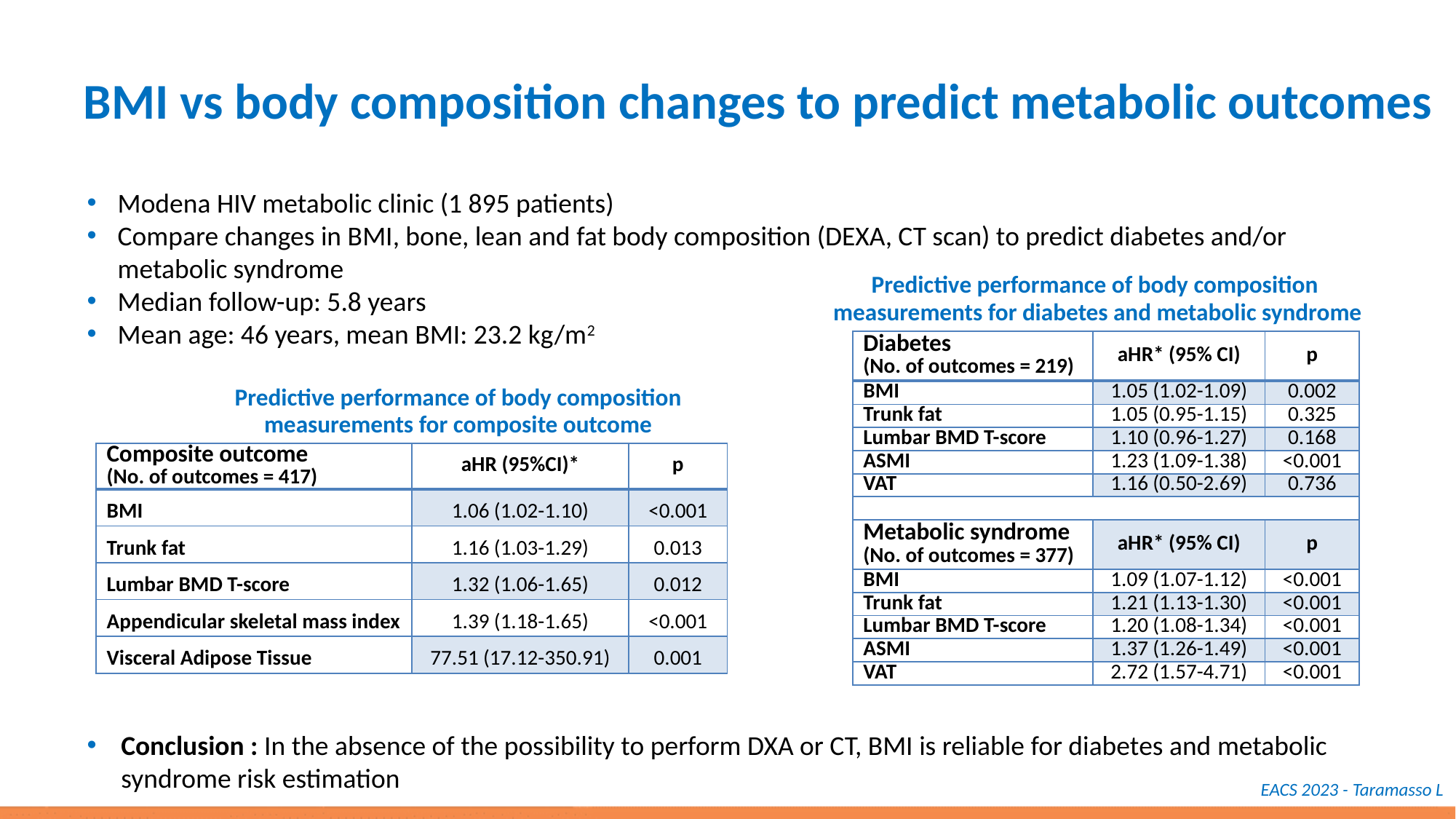

# BMI vs body composition changes to predict metabolic outcomes
Modena HIV metabolic clinic (1 895 patients)
Compare changes in BMI, bone, lean and fat body composition (DEXA, CT scan) to predict diabetes and/or
metabolic syndrome
Median follow-up: 5.8 years
Mean age: 46 years, mean BMI: 23.2 kg/m2
Predictive performance of body composition
measurements for diabetes and metabolic syndrome
| Diabetes (No. of outcomes = 219) | aHR\* (95% CI) | p |
| --- | --- | --- |
| BMI | 1.05 (1.02-1.09) | 0.002 |
| Trunk fat | 1.05 (0.95-1.15) | 0.325 |
| Lumbar BMD T-score | 1.10 (0.96-1.27) | 0.168 |
| ASMI | 1.23 (1.09-1.38) | <0.001 |
| VAT | 1.16 (0.50-2.69) | 0.736 |
|  |  |  |
| Metabolic syndrome (No. of outcomes = 377) | aHR\* (95% CI) | p |
| BMI | 1.09 (1.07-1.12) | <0.001 |
| Trunk fat | 1.21 (1.13-1.30) | <0.001 |
| Lumbar BMD T-score | 1.20 (1.08-1.34) | <0.001 |
| ASMI | 1.37 (1.26-1.49) | <0.001 |
| VAT | 2.72 (1.57-4.71) | <0.001 |
Predictive performance of body composition
measurements for composite outcome
| Composite outcome (No. of outcomes = 417) | aHR (95%CI)\* | p |
| --- | --- | --- |
| BMI | 1.06 (1.02-1.10) | <0.001 |
| Trunk fat | 1.16 (1.03-1.29) | 0.013 |
| Lumbar BMD T-score | 1.32 (1.06-1.65) | 0.012 |
| Appendicular skeletal mass index | 1.39 (1.18-1.65) | <0.001 |
| Visceral Adipose Tissue | 77.51 (17.12-350.91) | 0.001 |
Conclusion : In the absence of the possibility to perform DXA or CT, BMI is reliable for diabetes and metabolic syndrome risk estimation
EACS 2023 - Taramasso L